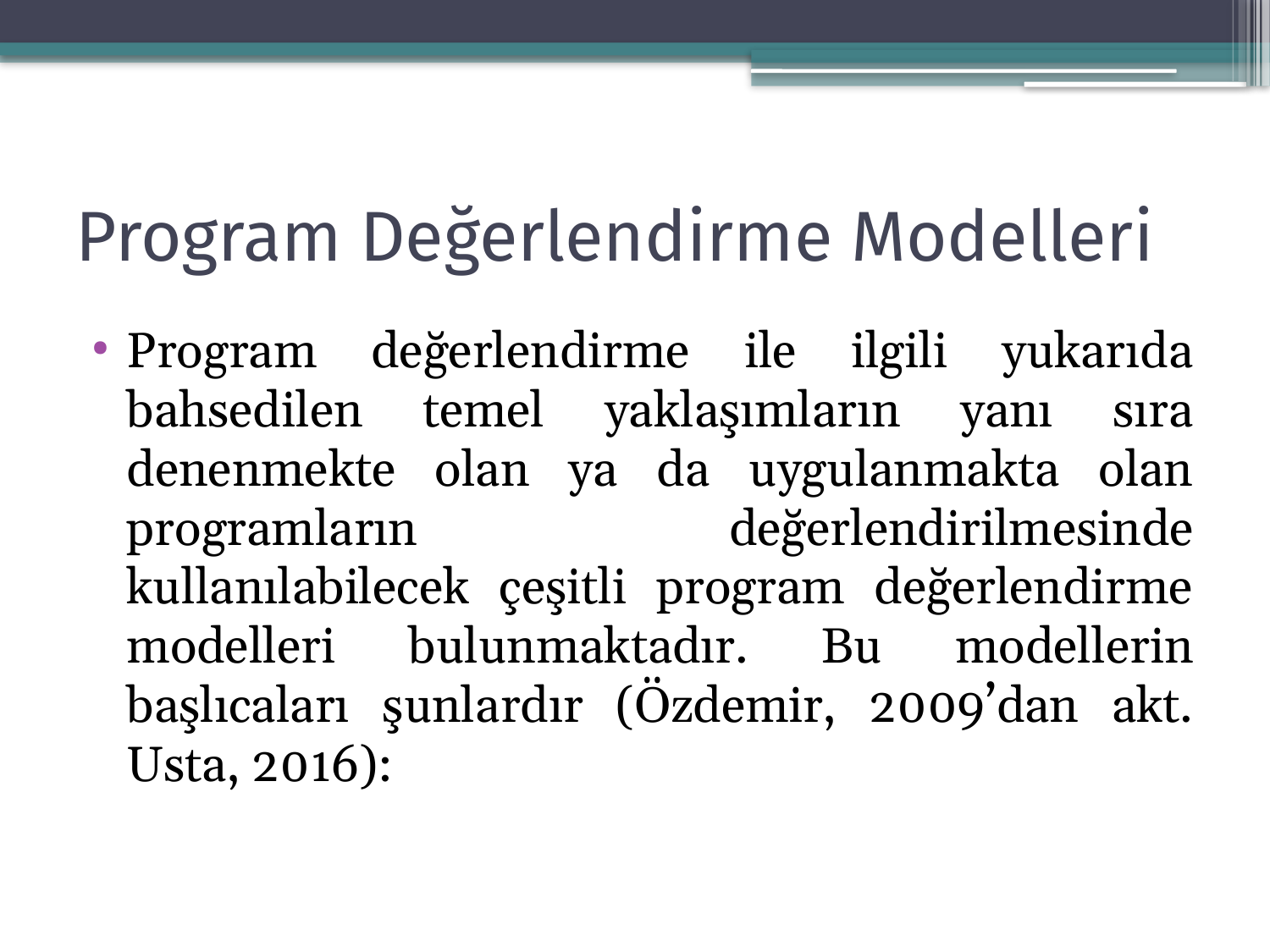

# Program Değerlendirme Modelleri
Program değerlendirme ile ilgili yukarıda bahsedilen temel yaklaşımların yanı sıra denenmekte olan ya da uygulanmakta olan programların değerlendirilmesinde kullanılabilecek çeşitli program değerlendirme modelleri bulunmaktadır. Bu modellerin başlıcaları şunlardır (Özdemir, 2009’dan akt. Usta, 2016):